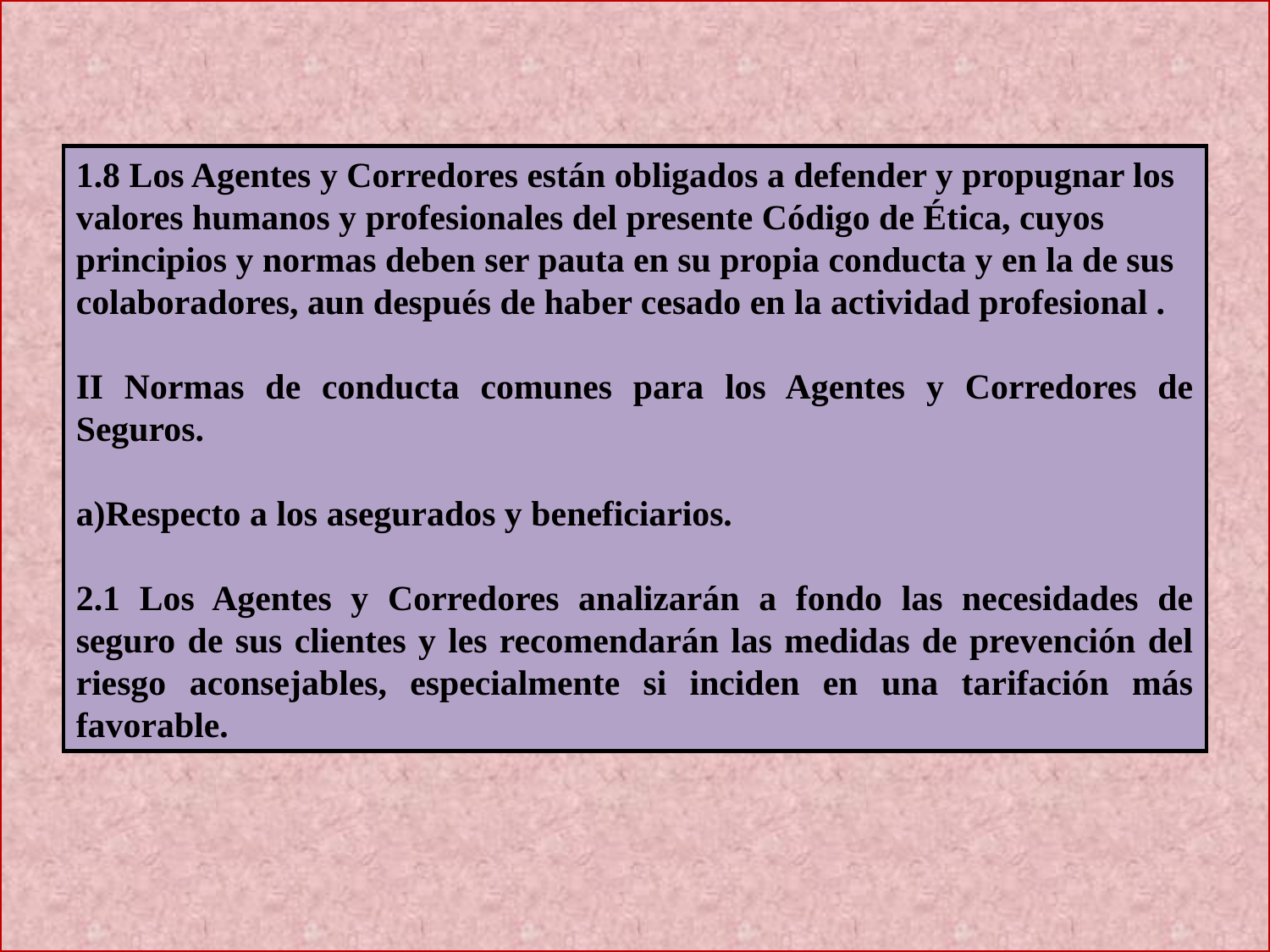

1.8 Los Agentes y Corredores están obligados a defender y propugnar los valores humanos y profesionales del presente Código de Ética, cuyos principios y normas deben ser pauta en su propia conducta y en la de sus colaboradores, aun después de haber cesado en la actividad profesional .

II Normas de conducta comunes para los Agentes y Corredores de Seguros.

Respecto a los asegurados y beneficiarios.

2.1 Los Agentes y Corredores analizarán a fondo las necesidades de seguro de sus clientes y les recomendarán las medidas de prevención del riesgo aconsejables, especialmente si inciden en una tarifación más favorable.